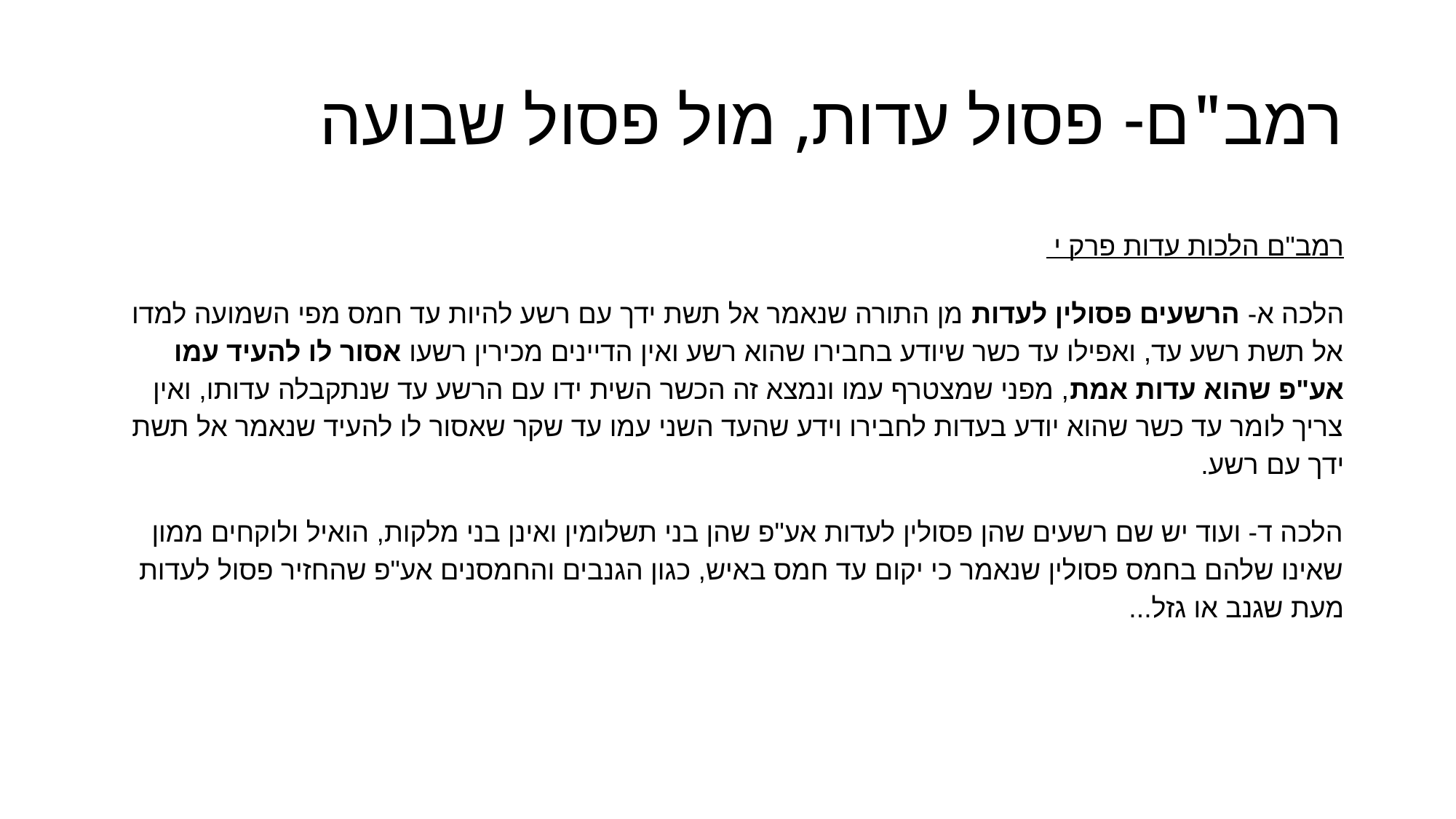

# רמב"ם- פסול עדות, מול פסול שבועה
רמב"ם הלכות עדות פרק י
הלכה א- הרשעים פסולין לעדות מן התורה שנאמר אל תשת ידך עם רשע להיות עד חמס מפי השמועה למדו אל תשת רשע עד, ואפילו עד כשר שיודע בחבירו שהוא רשע ואין הדיינים מכירין רשעו אסור לו להעיד עמו אע"פ שהוא עדות אמת, מפני שמצטרף עמו ונמצא זה הכשר השית ידו עם הרשע עד שנתקבלה עדותו, ואין צריך לומר עד כשר שהוא יודע בעדות לחבירו וידע שהעד השני עמו עד שקר שאסור לו להעיד שנאמר אל תשת ידך עם רשע.
הלכה ד- ועוד יש שם רשעים שהן פסולין לעדות אע"פ שהן בני תשלומין ואינן בני מלקות, הואיל ולוקחים ממון שאינו שלהם בחמס פסולין שנאמר כי יקום עד חמס באיש, כגון הגנבים והחמסנים אע"פ שהחזיר פסול לעדות מעת שגנב או גזל...